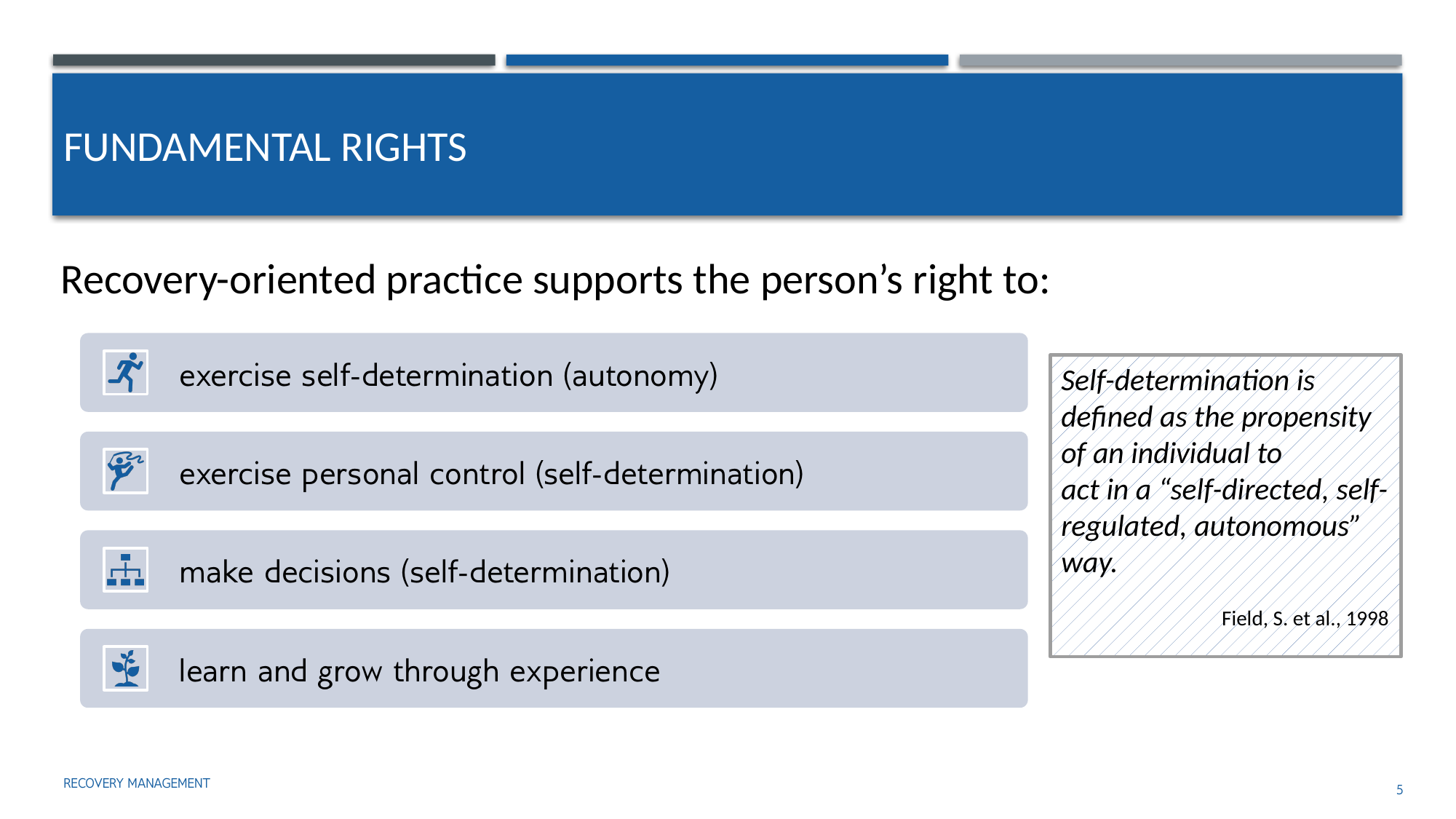

# Fundamental rights
Recovery-oriented practice supports the person’s right to:

exercise self-determination (autonomy)
exercise personal control (self-determination)
make decisions (self-determination)
learn and grow through experience
Self-determination is defined as the propensity of an individual to
act in a “self-directed, self-regulated, autonomous” way.
                                  Field, S. et al., 1998

Recovery management
5